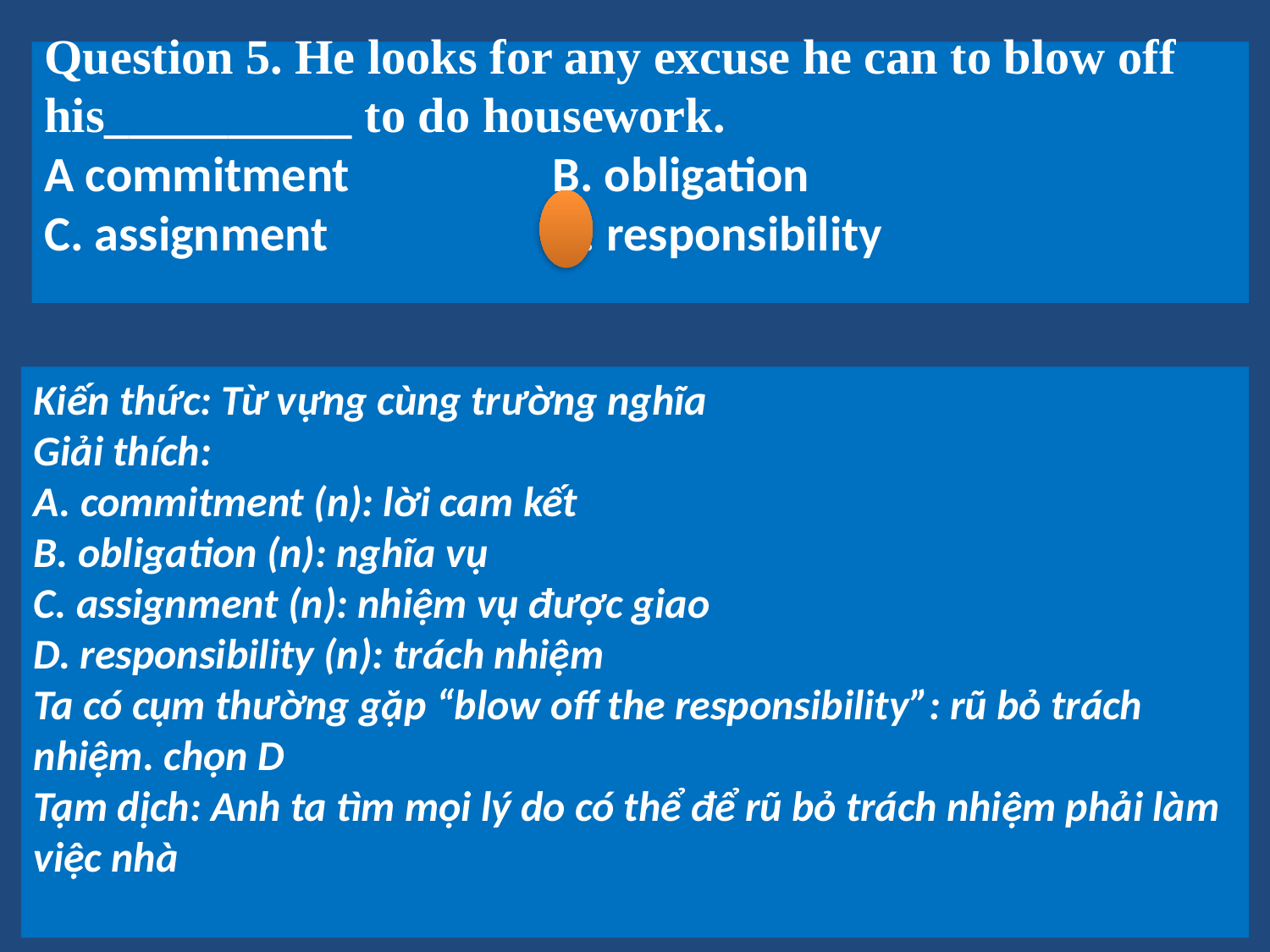

# Question 5. He looks for any excuse he can to blow off his__________ to do housework. A commitment		B. obligation C. assignment		D. responsibility

Kiến thức: Từ vựng cùng trường nghĩa
Giải thích:
A. commitment (n): lời cam kết
B. obligation (n): nghĩa vụ
C. assignment (n): nhiệm vụ được giao
D. responsibility (n): trách nhiệm
Ta có cụm thường gặp “blow off the responsibility”: rũ bỏ trách nhiệm. chọn D
Tạm dịch: Anh ta tìm mọi lý do có thể để rũ bỏ trách nhiệm phải làm việc nhà